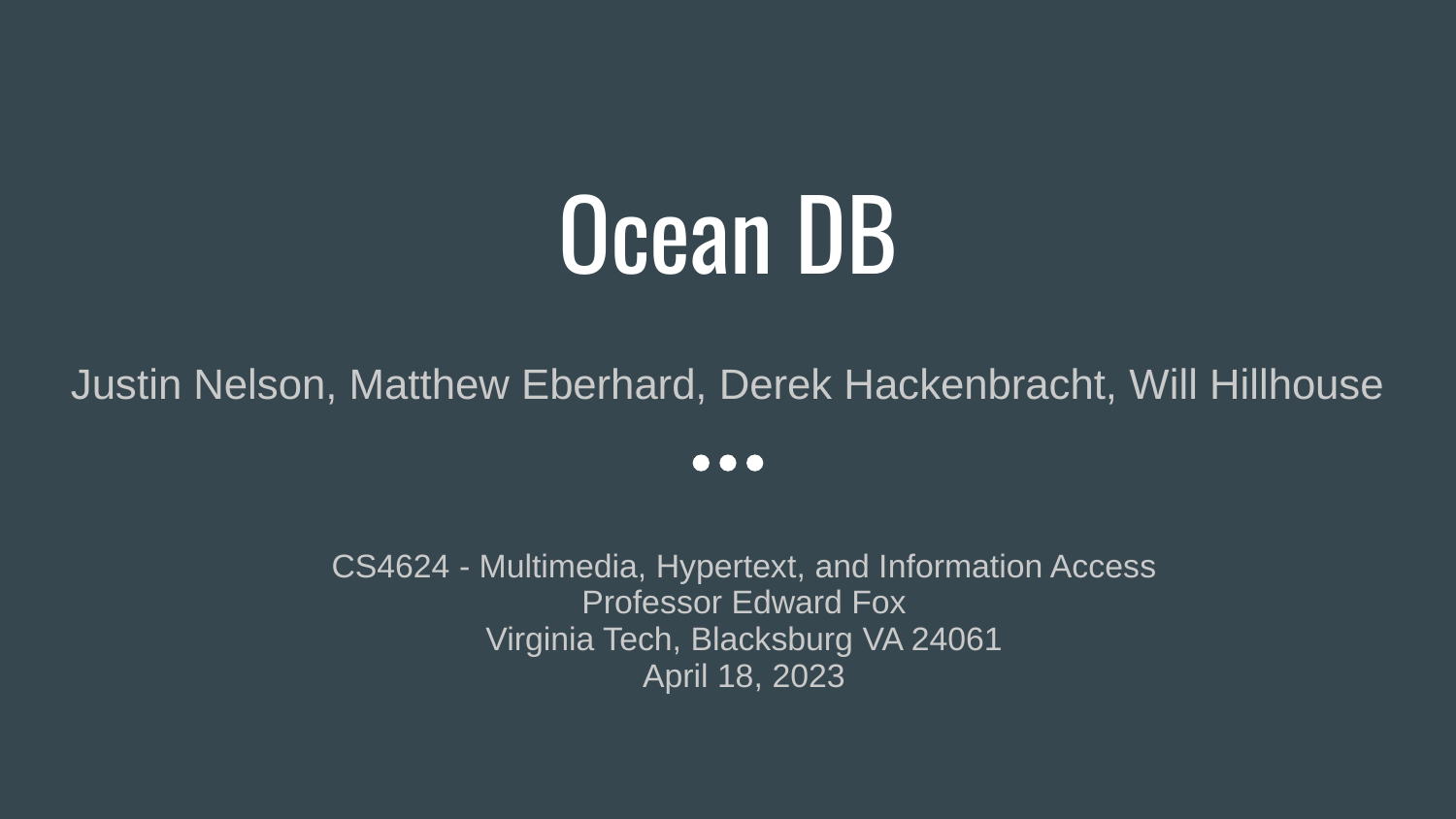

# Ocean DB
Justin Nelson, Matthew Eberhard, Derek Hackenbracht, Will Hillhouse
CS4624 - Multimedia, Hypertext, and Information Access
Professor Edward Fox
Virginia Tech, Blacksburg VA 24061
April 18, 2023